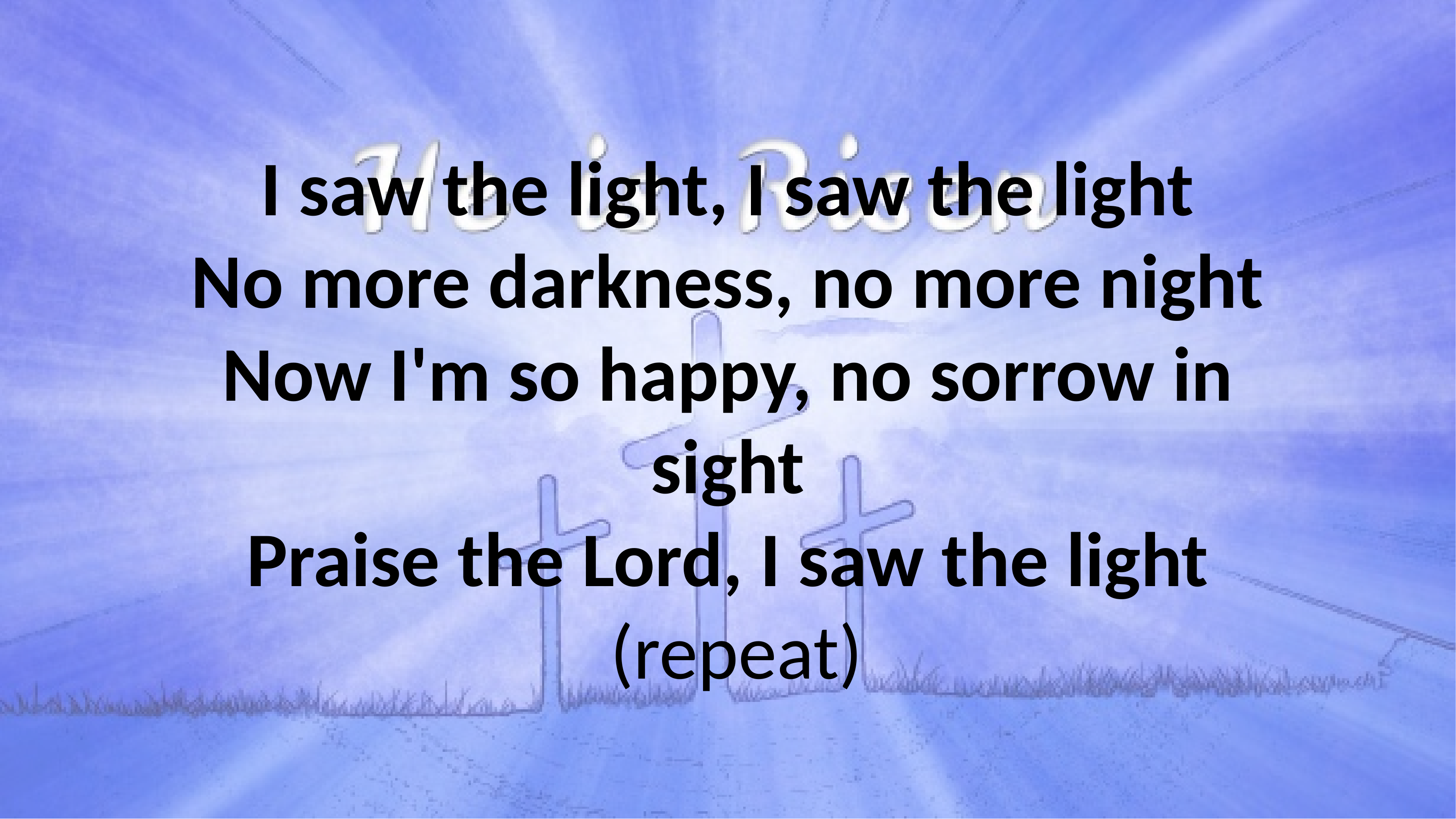

# I saw the light, I saw the light No more darkness, no more night Now I'm so happy, no sorrow in sight Praise the Lord, I saw the light (repeat)